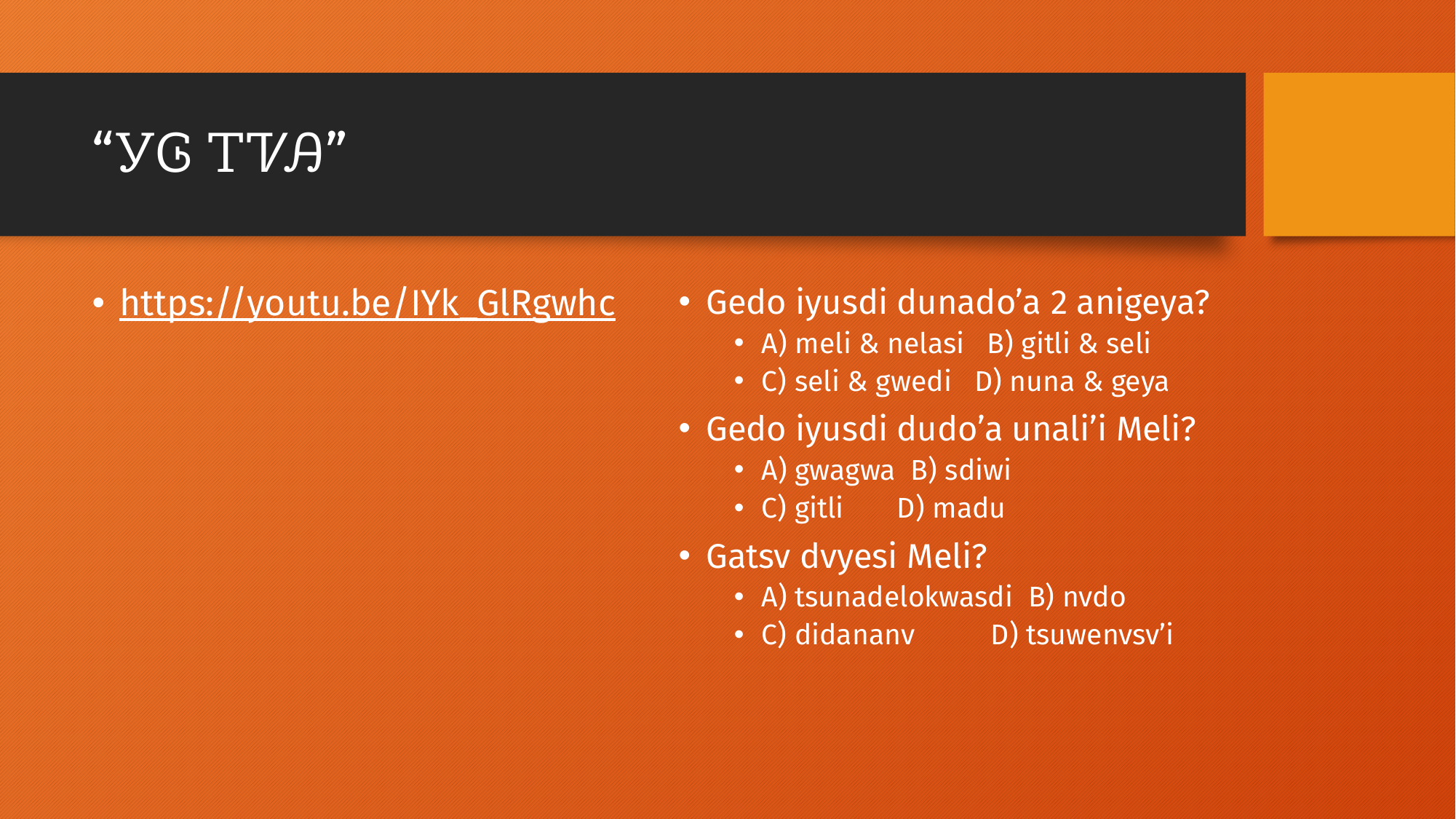

# “ᎩᎶ ᎢᏤᎯ”
https://youtu.be/IYk_GlRgwhc
Gedo iyusdi dunado’a 2 anigeya?
A) meli & nelasi   B) gitli & seli
C) seli & gwedi   D) nuna & geya
Gedo iyusdi dudo’a unali’i Meli?
A) gwagwa  B) sdiwi
C) gitli       D) madu
Gatsv dvyesi Meli?
A) tsunadelokwasdi  B) nvdo
C) didananv          D) tsuwenvsv’i